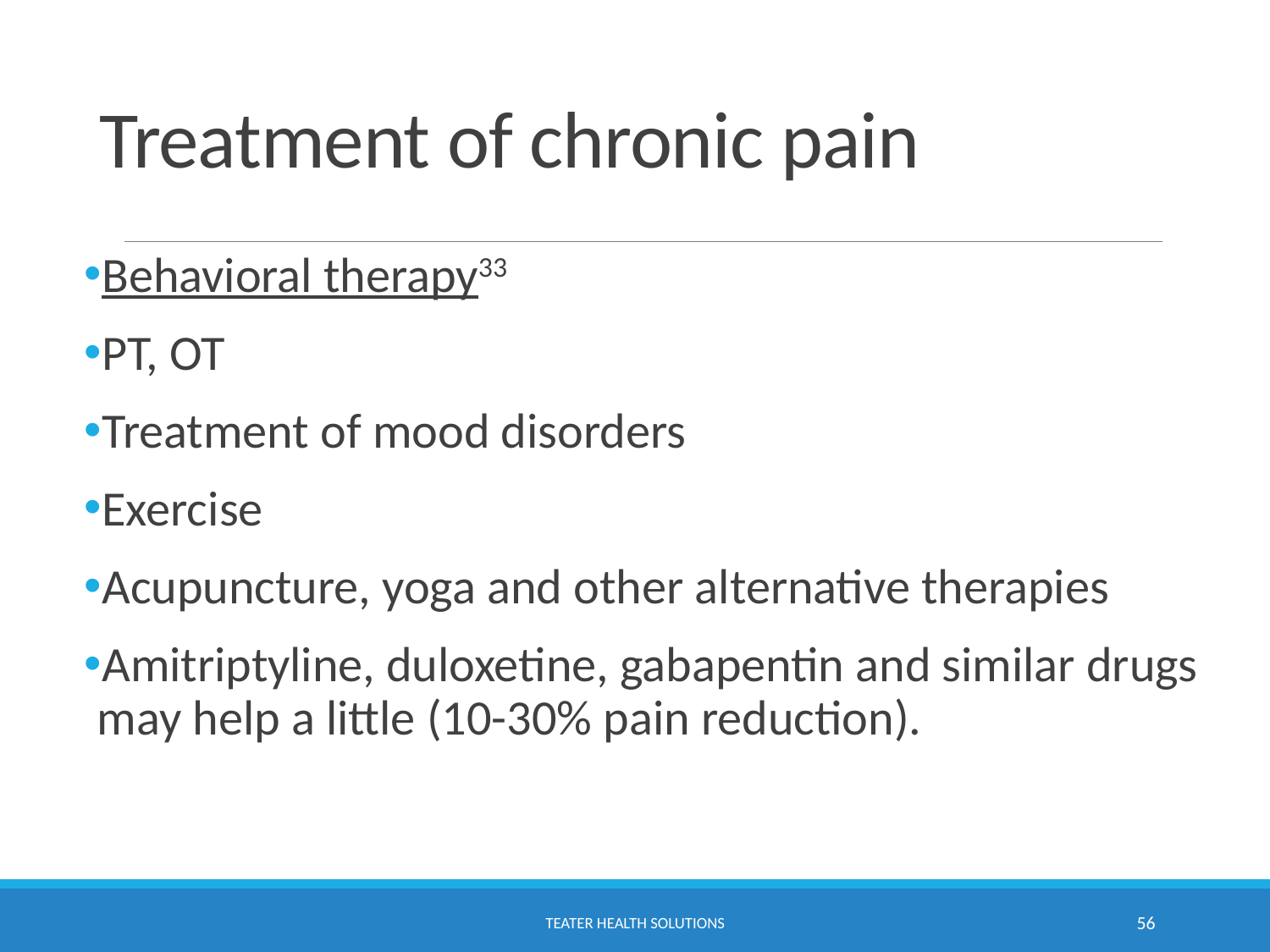

# Treatment of chronic pain
Behavioral therapy33
PT, OT
Treatment of mood disorders
Exercise
Acupuncture, yoga and other alternative therapies
Amitriptyline, duloxetine, gabapentin and similar drugs may help a little (10-30% pain reduction).
TEATER HEALTH SOLUTIONS
56